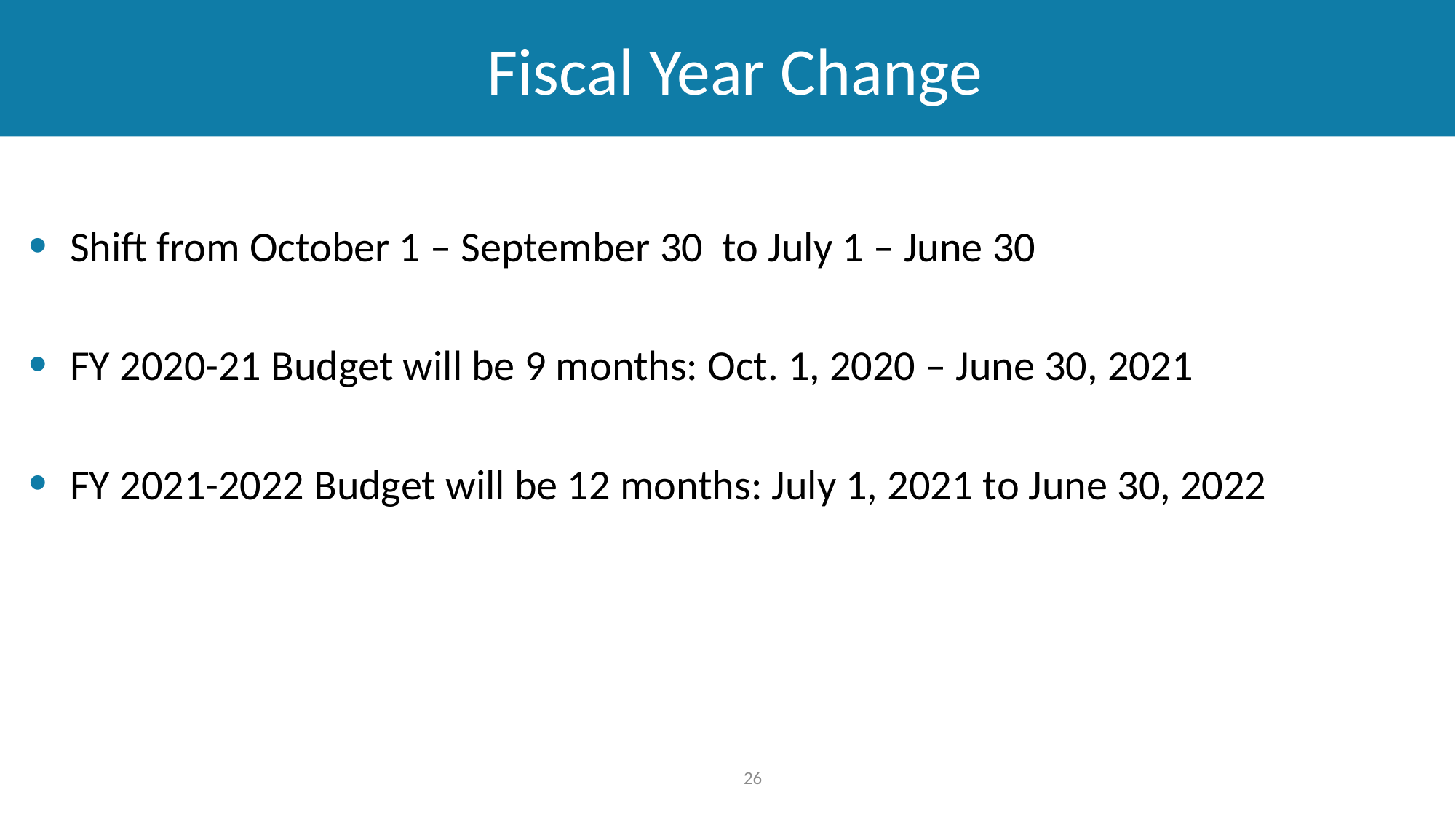

# Fiscal Year Change

Shift from October 1 – September 30  to July 1 – June 30

FY 2020-21 Budget will be 9 months: Oct. 1, 2020 – June 30, 2021

FY 2021-2022 Budget will be 12 months: July 1, 2021 to June 30, 2022
26